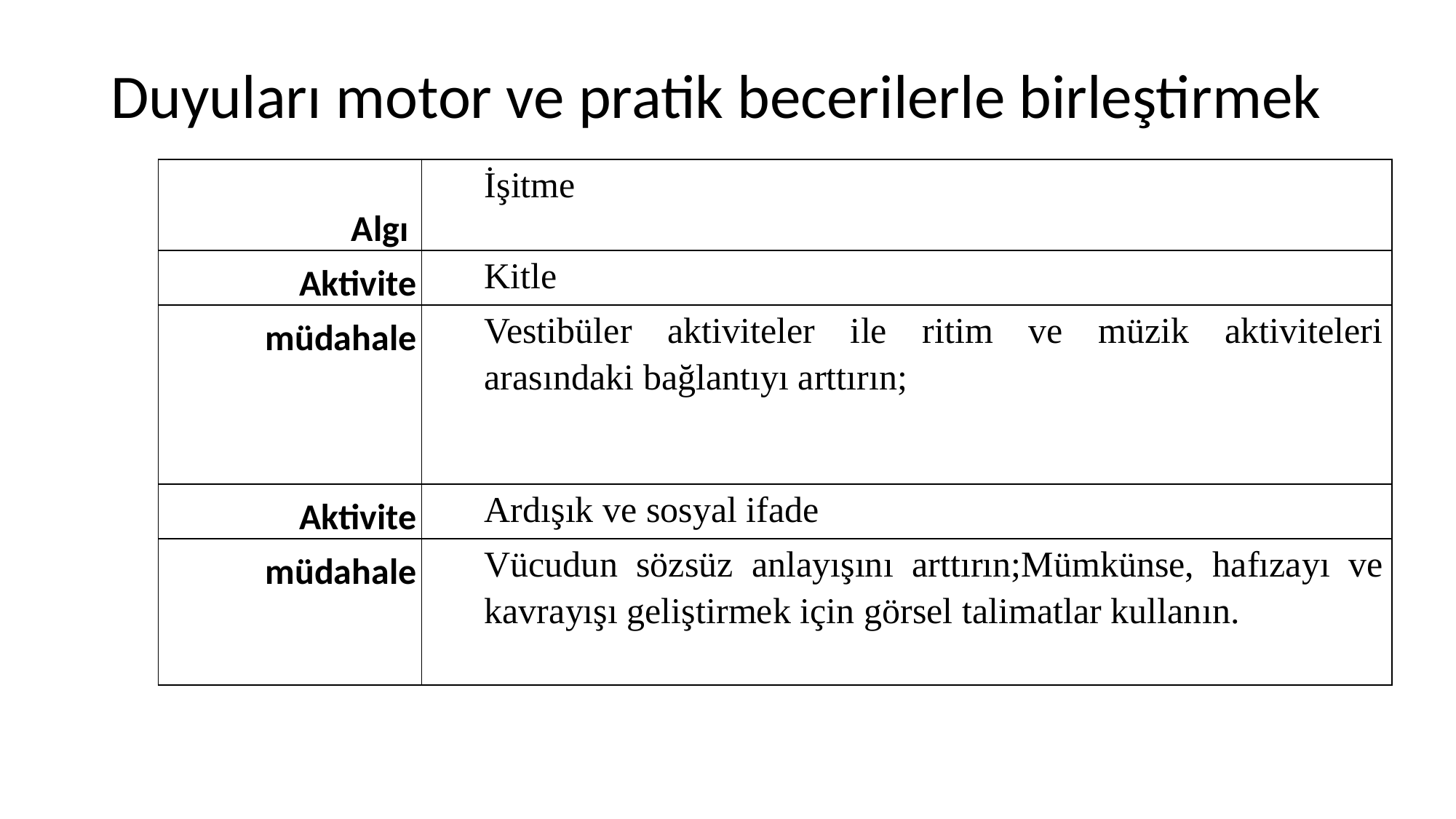

# Duyuları motor ve pratik becerilerle birleştirmek
| Algı | İşitme |
| --- | --- |
| Aktivite | Kitle |
| müdahale | Vestibüler aktiviteler ile ritim ve müzik aktiviteleri arasındaki bağlantıyı arttırın; |
| Aktivite | Ardışık ve sosyal ifade |
| müdahale | Vücudun sözsüz anlayışını arttırın;Mümkünse, hafızayı ve kavrayışı geliştirmek için görsel talimatlar kullanın. |